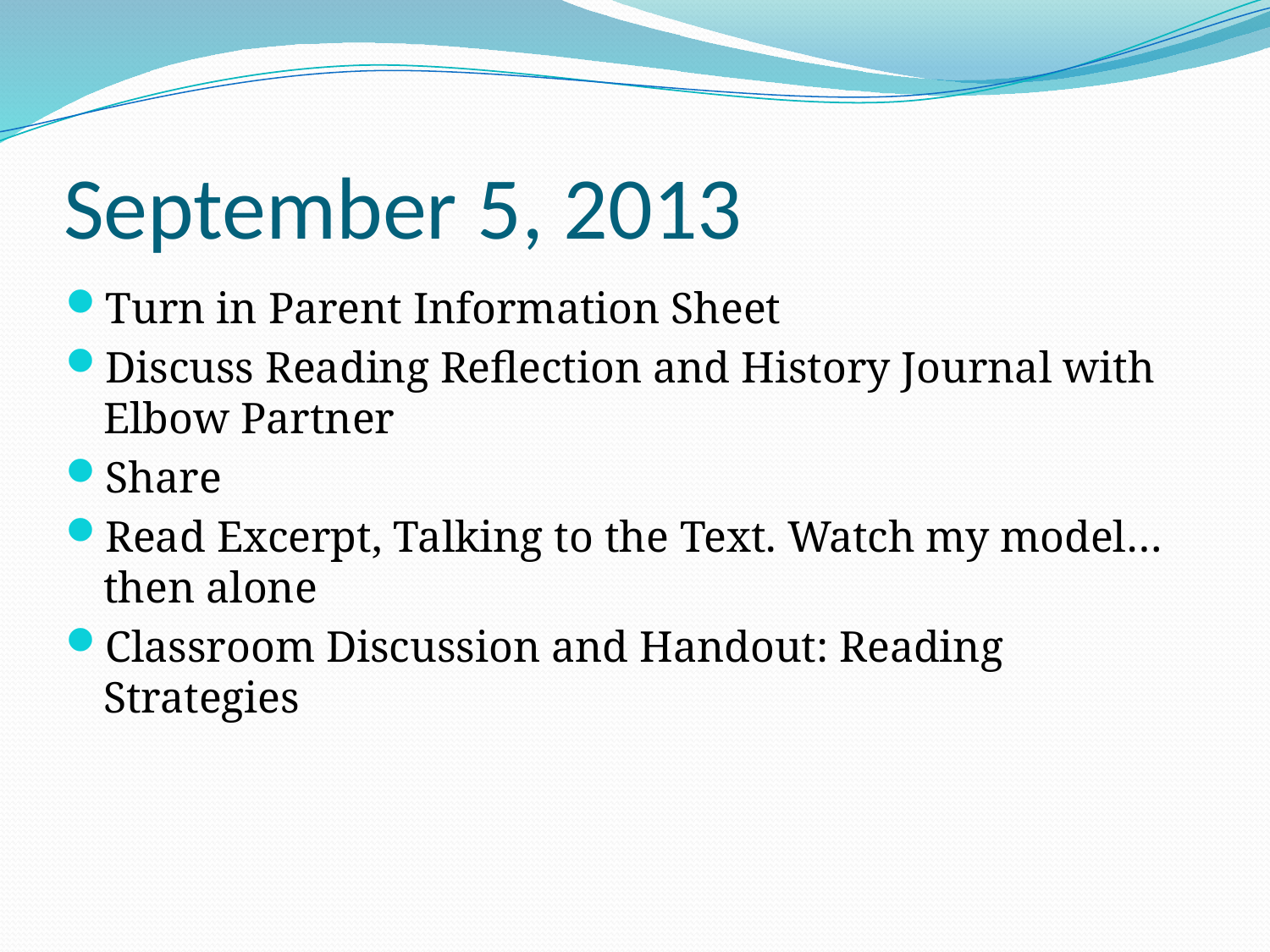

# September 5, 2013
Turn in Parent Information Sheet
Discuss Reading Reflection and History Journal with Elbow Partner
Share
Read Excerpt, Talking to the Text. Watch my model… then alone
Classroom Discussion and Handout: Reading Strategies